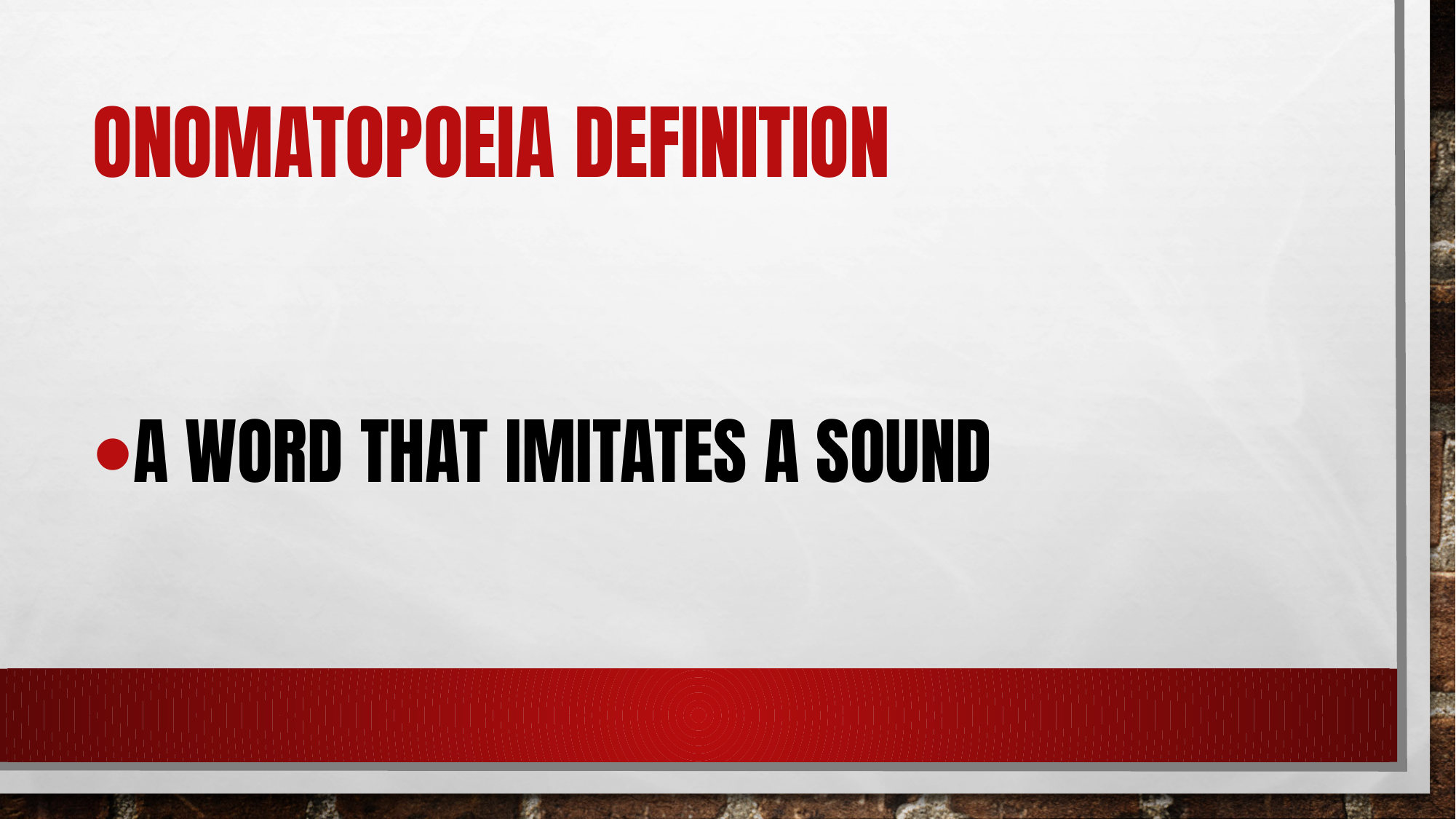

# Onomatopoeia Definition
A word that imitates a sound